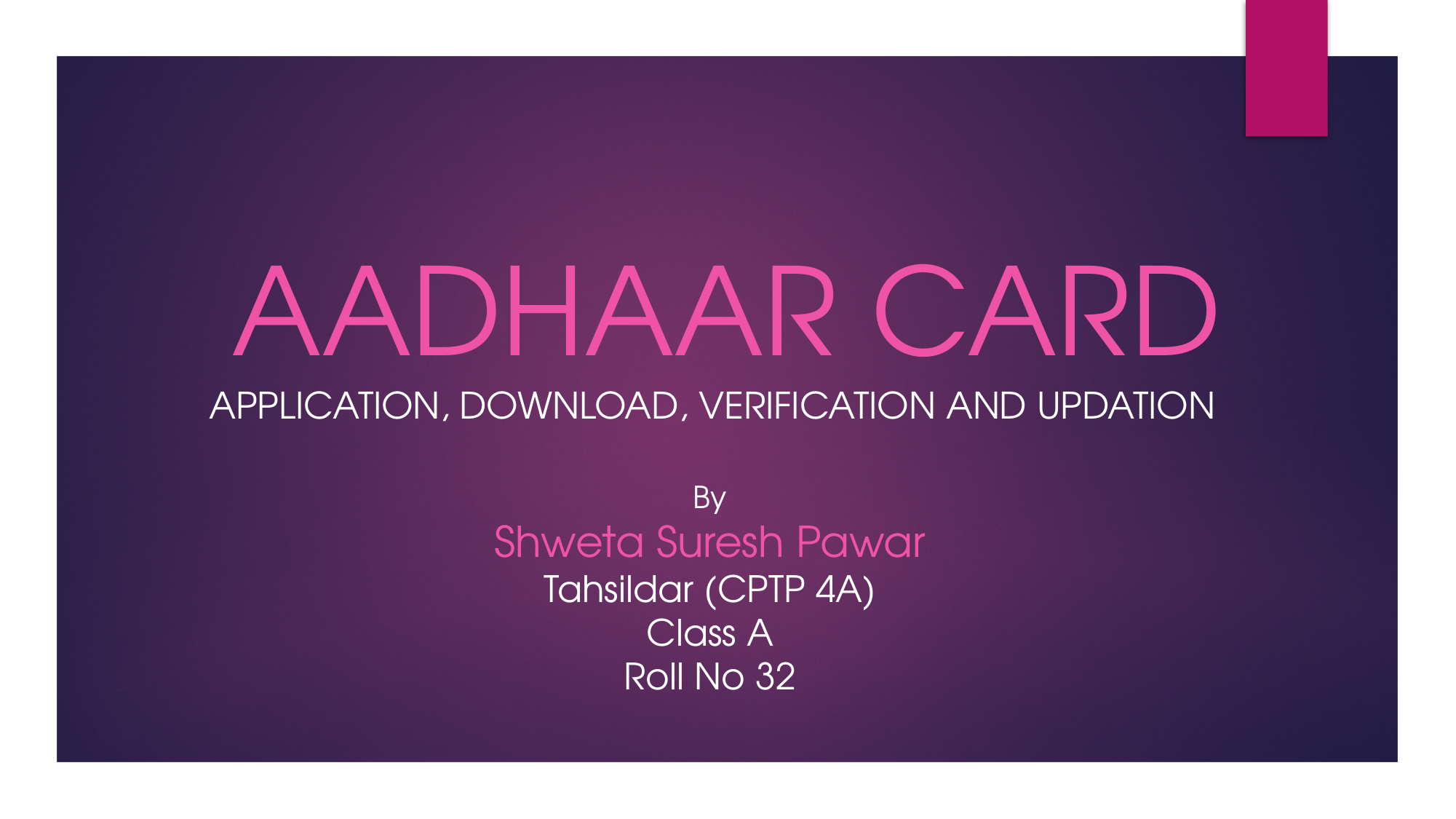

# AADHAAR CARD
APPLICATION, DOWNLOAD, VERIFICATION AND UPDATION
By
Shweta Suresh Pawar
Tahsildar (CPTP 4A)
Class A
Roll No 32